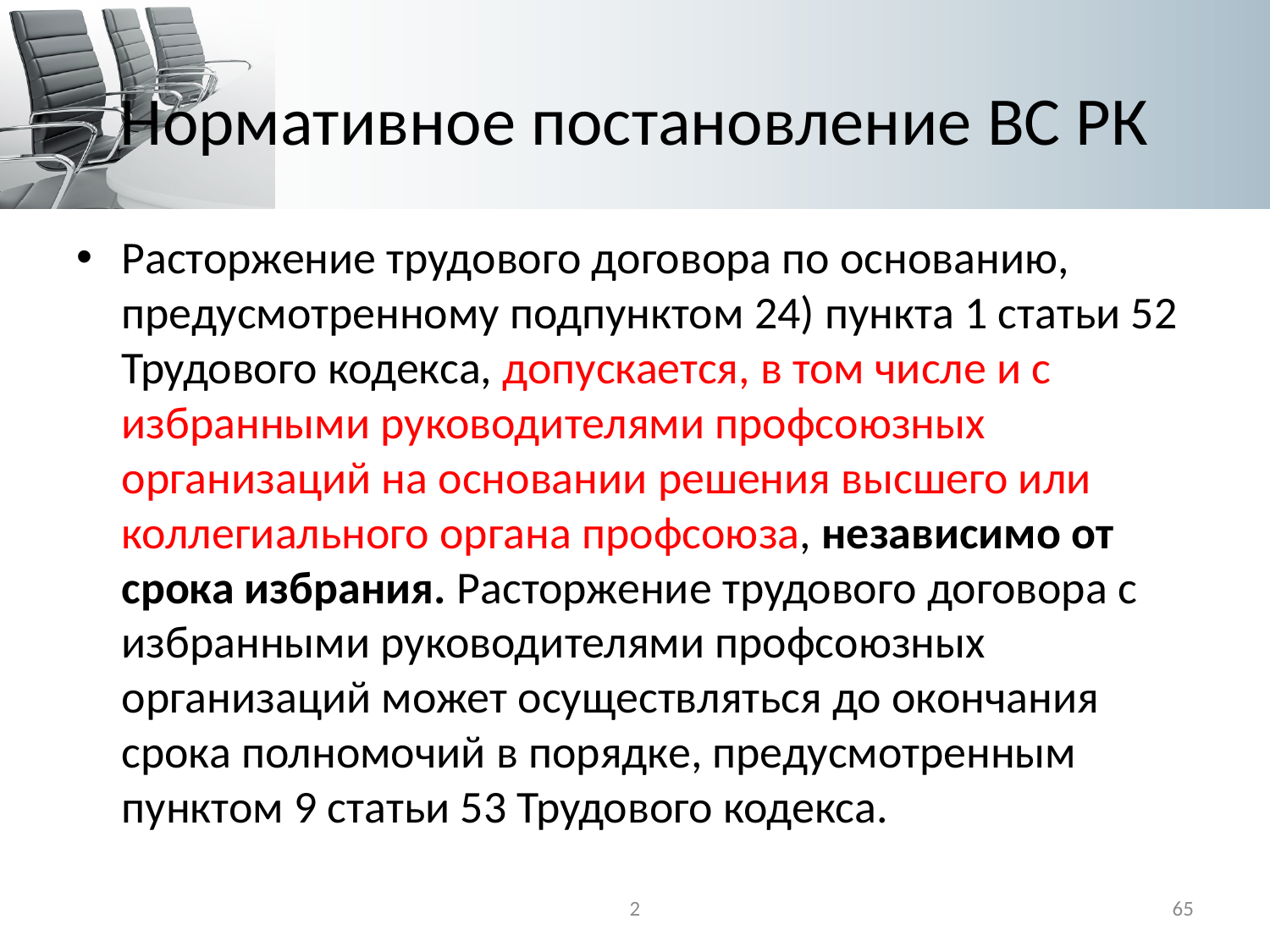

# Нормативное постановление ВС РК
Расторжение трудового договора по основанию, предусмотренному подпунктом 24) пункта 1 статьи 52 Трудового кодекса, допускается, в том числе и с избранными руководителями профсоюзных организаций на основании решения высшего или коллегиального органа профсоюза, независимо от срока избрания. Расторжение трудового договора с избранными руководителями профсоюзных организаций может осуществляться до окончания срока полномочий в порядке, предусмотренным пунктом 9 статьи 53 Трудового кодекса.

2
65